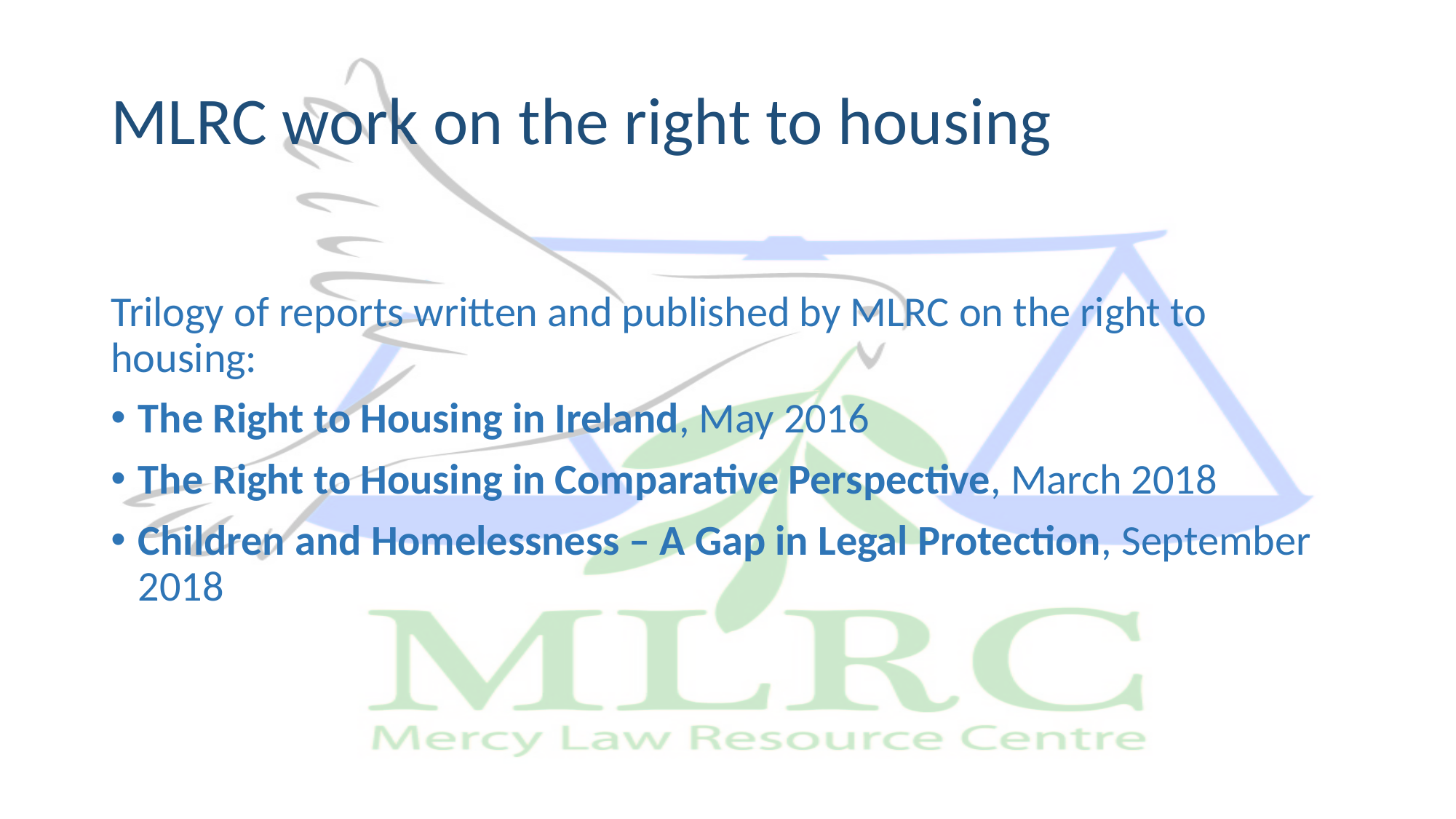

# MLRC work on the right to housing

Trilogy of reports written and published by MLRC on the right to housing:
The Right to Housing in Ireland, May 2016
The Right to Housing in Comparative Perspective, March 2018
Children and Homelessness – A Gap in Legal Protection, September 2018